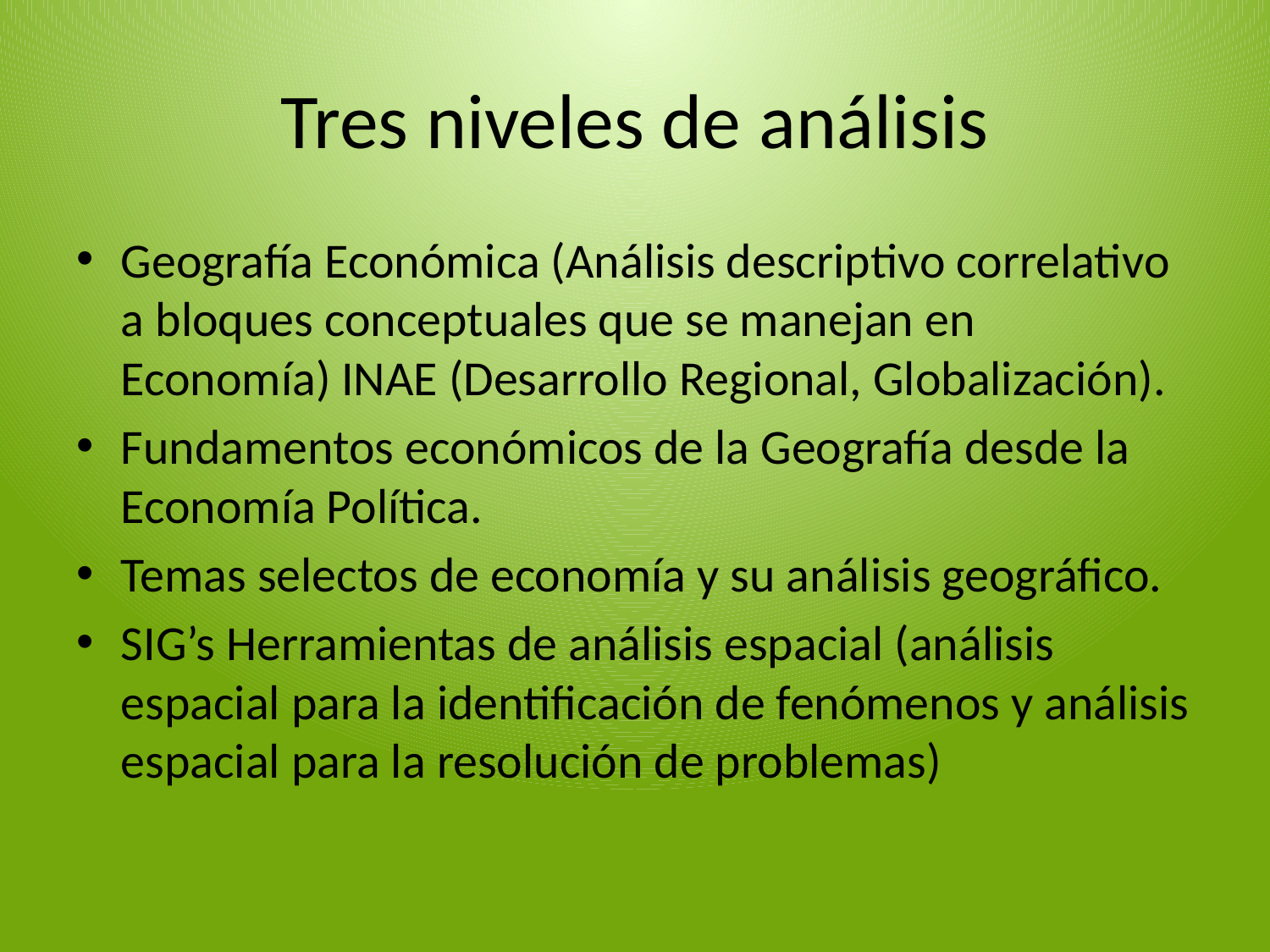

# Tres niveles de análisis
Geografía Económica (Análisis descriptivo correlativo a bloques conceptuales que se manejan en Economía) INAE (Desarrollo Regional, Globalización).
Fundamentos económicos de la Geografía desde la Economía Política.
Temas selectos de economía y su análisis geográfico.
SIG’s Herramientas de análisis espacial (análisis espacial para la identificación de fenómenos y análisis espacial para la resolución de problemas)